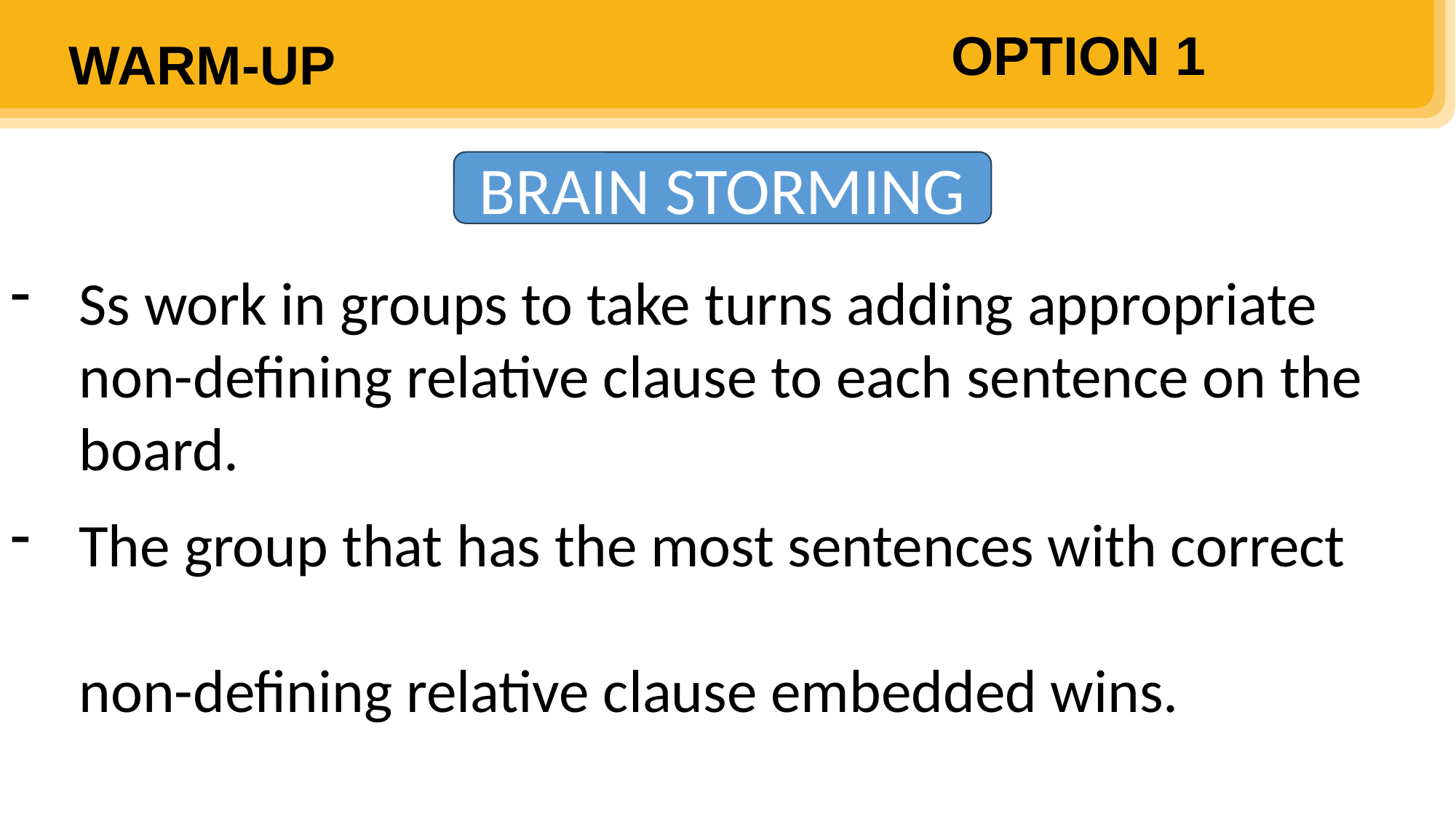

OPTION 1
WARM-UP
BRAIN STORMING
Ss work in groups to take turns adding appropriate
     non-defining relative clause to each sentence on the
     board.
The group that has the most sentences with correct
     non-defining relative clause embedded wins.